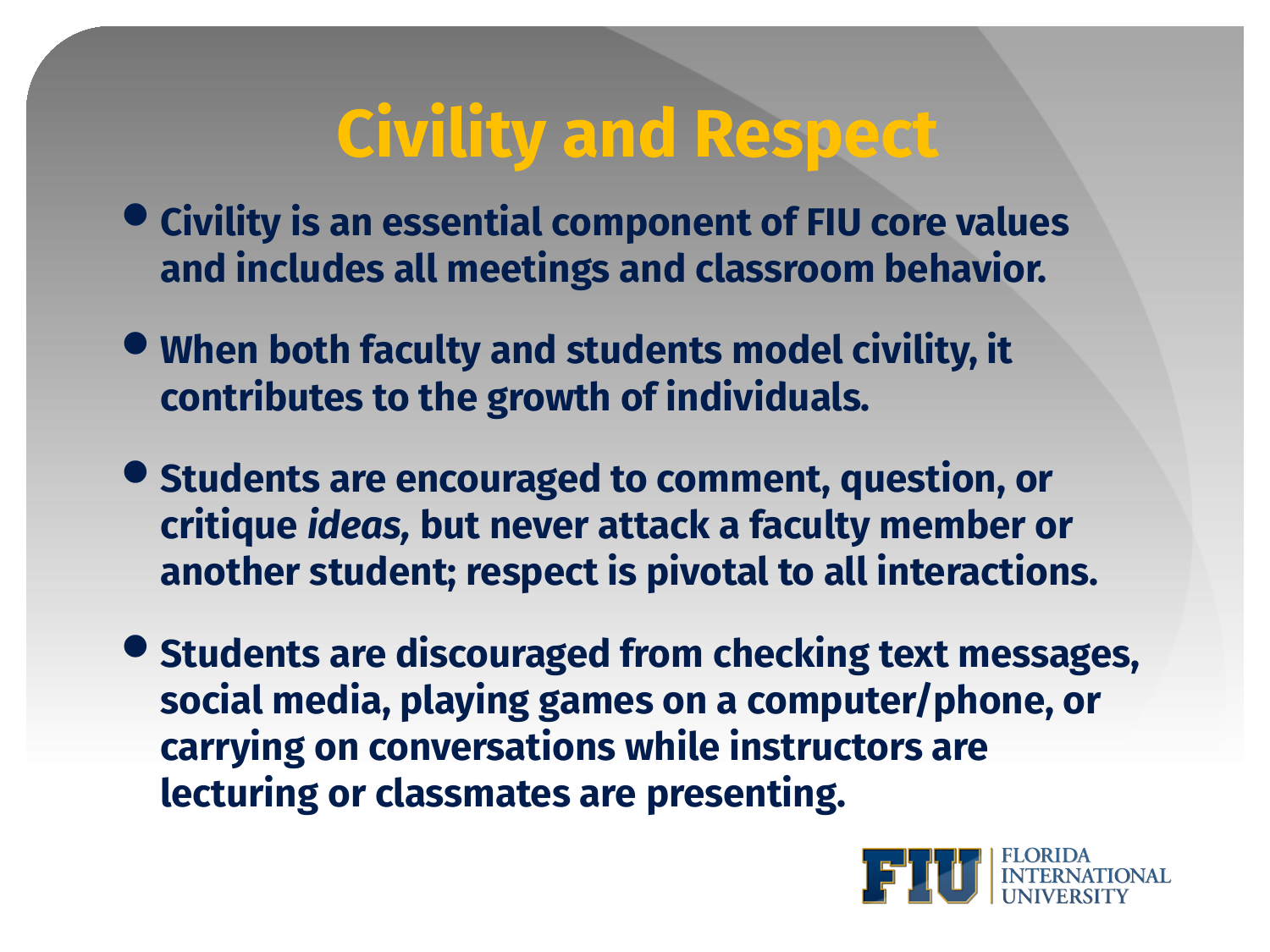

# Civility and Respect
Civility is an essential component of FIU core values  and includes all meetings and classroom behavior.
When both faculty and students model civility, it contributes to the growth of individuals.
Students are encouraged to comment, question, or critique ideas, but never attack a faculty member or another student; respect is pivotal to all interactions.
Students are discouraged from checking text messages, social media, playing games on a computer/phone, or carrying on conversations while instructors are lecturing or classmates are presenting.